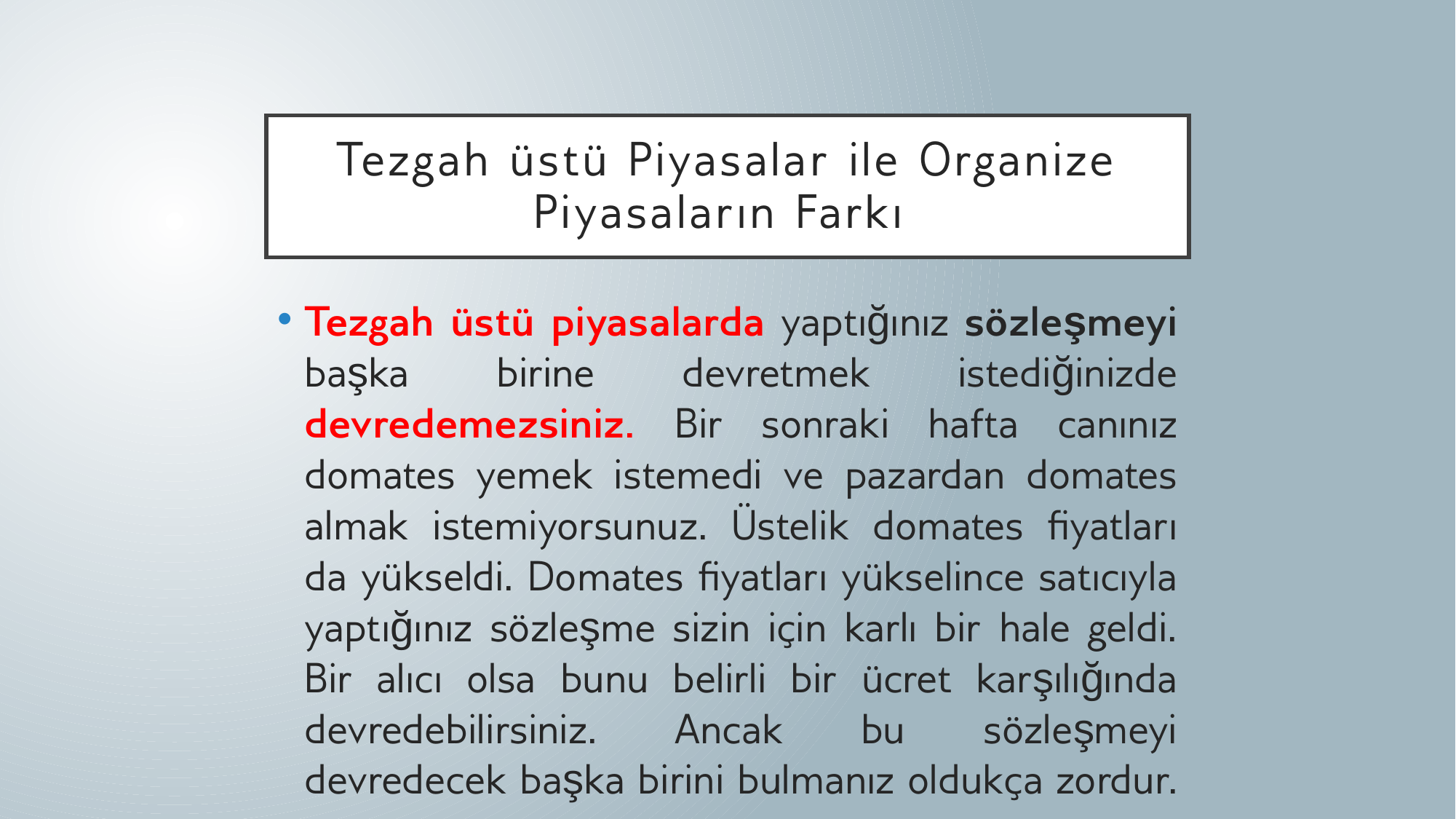

# Tezgah üstü Piyasalar ile Organize Piyasaların Farkı
Tezgah üstü piyasalarda yaptığınız sözleşmeyi başka birine devretmek istediğinizde devredemezsiniz. Bir sonraki hafta canınız domates yemek istemedi ve pazardan domates almak istemiyorsunuz. Üstelik domates fiyatları da yükseldi. Domates fiyatları yükselince satıcıyla yaptığınız sözleşme sizin için karlı bir hale geldi. Bir alıcı olsa bunu belirli bir ücret karşılığında devredebilirsiniz. Ancak bu sözleşmeyi devredecek başka birini bulmanız oldukça zordur.